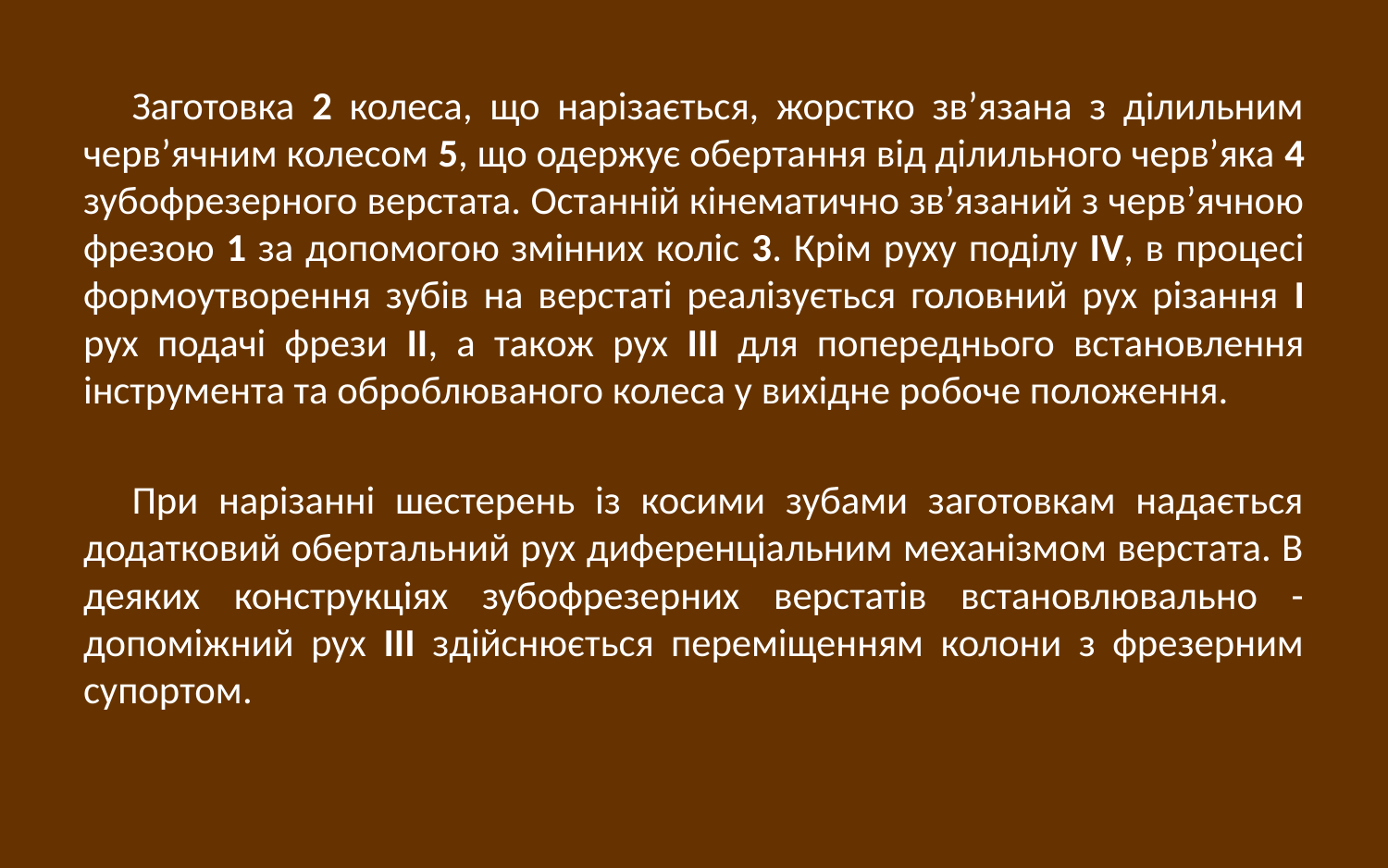

Заготовка 2 колеса, що нарізається, жорстко зв’язана з ділильним черв’ячним колесом 5, що одержує обертання від ділильного черв’яка 4 зубофрезерного верстата. Останній кінематично зв’язаний з черв’ячною фрезою 1 за допомогою змінних коліс 3. Крім руху поділу IV, в процесі формоутворення зубів на верстаті реалізується головний рух різання I рух подачі фрези II, а також рух III для попереднього встановлення інструмента та оброблюваного колеса у вихідне робоче положення.

При нарізанні шестерень із косими зубами заготовкам надається додатковий обертальний рух диференціальним механізмом верстата. В деяких конструкціях зубофрезерних верстатів встановлювально - допоміжний рух III здійснюється переміщенням колони з фрезерним супортом.